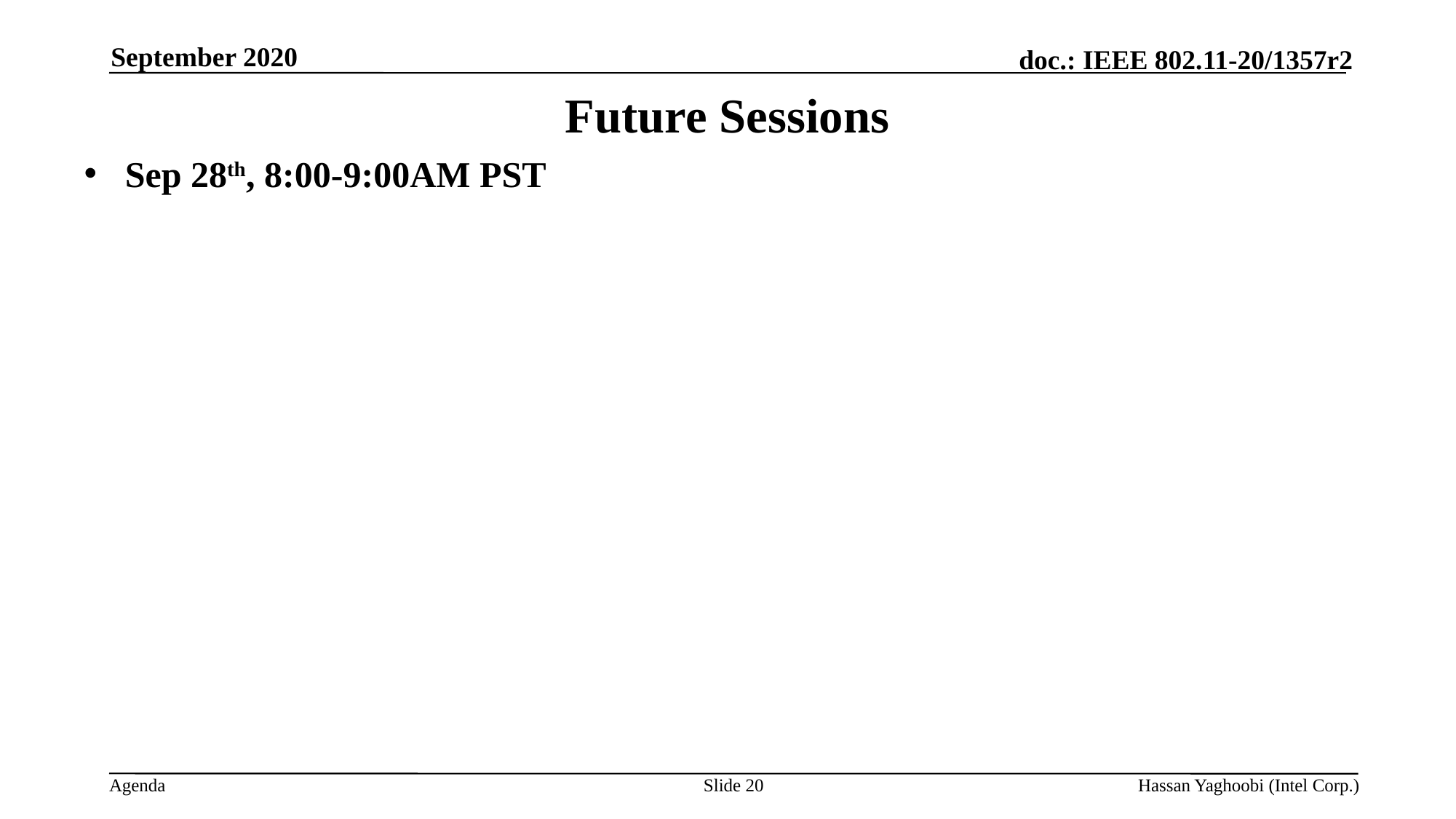

September 2020
# Future Sessions
Sep 28th, 8:00-9:00AM PST

Slide 20
Hassan Yaghoobi (Intel Corp.)